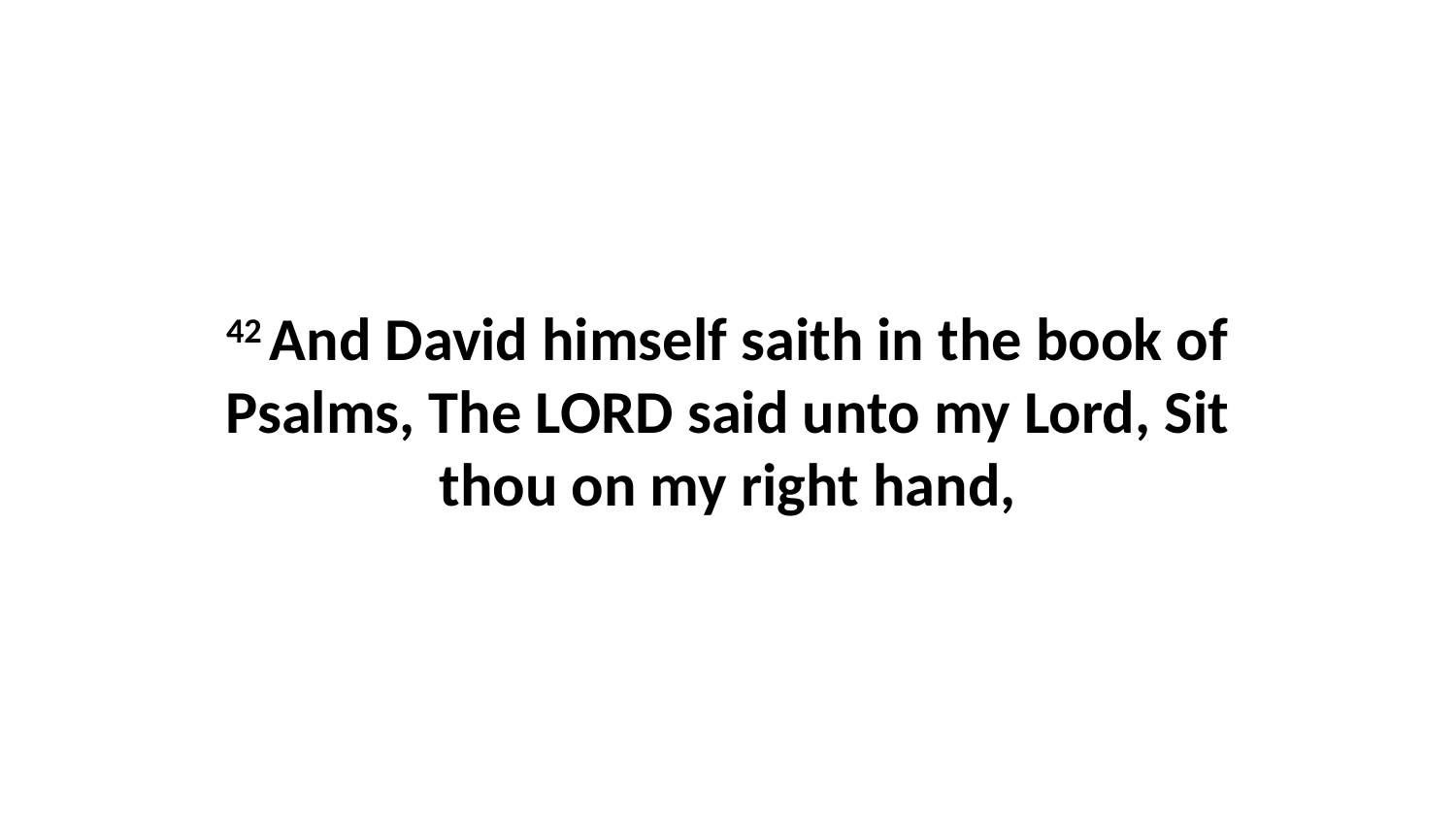

42 And David himself saith in the book of Psalms, The LORD said unto my Lord, Sit thou on my right hand,